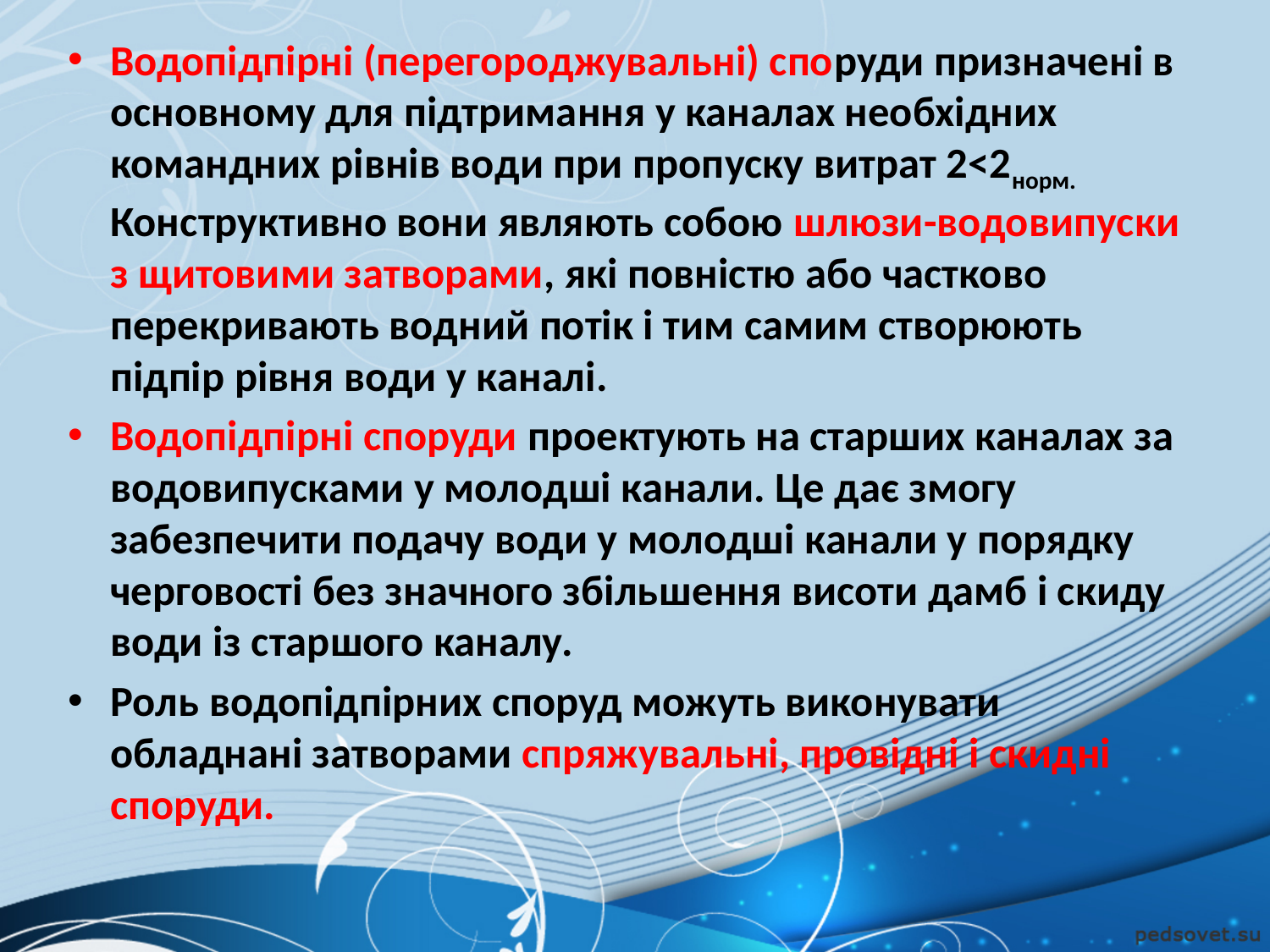

Водопідпірні (перегороджувальні) споруди призначені в основ­ному для підтримання у каналах необхідних командних рівнів во­ди при пропуску витрат 2<2норм. Конструктивно вони являють собою шлюзи-водовипуски з щитовими затворами, які повністю або частково перекривають водний потік і тим самим створюють підпір рівня води у каналі.
Водопідпірні споруди проектують на старших каналах за водовипусками у молодші канали. Це дає змогу забезпечити подачу води у молодші канали у порядку черговості без значного збіль­шення висоти дамб і скиду води із старшого каналу.
Роль водопідпірних споруд можуть виконувати обладнані зат­ворами спряжувальні, провідні і скидні споруди.